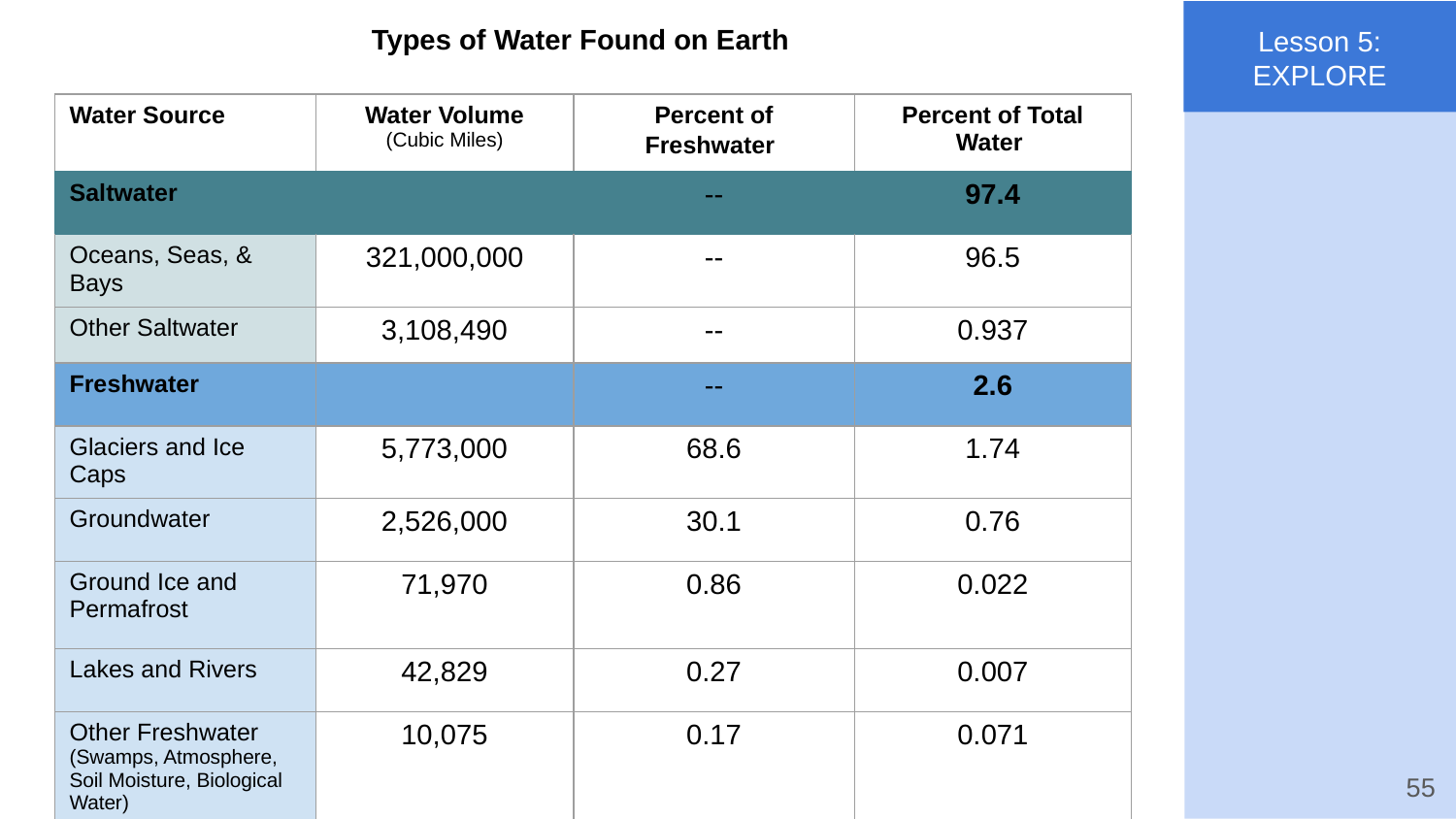

Types of Water Found on Earth
Lesson 5:
EXPLORE
| Water Source | Water Volume (Cubic Miles) | Percent of Freshwater | Percent of Total Water |
| --- | --- | --- | --- |
| Saltwater |  | -- | 97.4 |
| Oceans, Seas, & Bays | 321,000,000 | -- | 96.5 |
| Other Saltwater | 3,108,490 | -- | 0.937 |
| Freshwater |  | -- | 2.6 |
| Glaciers and Ice Caps | 5,773,000 | 68.6 | 1.74 |
| Groundwater | 2,526,000 | 30.1 | 0.76 |
| Ground Ice and Permafrost | 71,970 | 0.86 | 0.022 |
| Lakes and Rivers | 42,829 | 0.27 | 0.007 |
| Other Freshwater (Swamps, Atmosphere, Soil Moisture, Biological Water) | 10,075 | 0.17 | 0.071 |

55